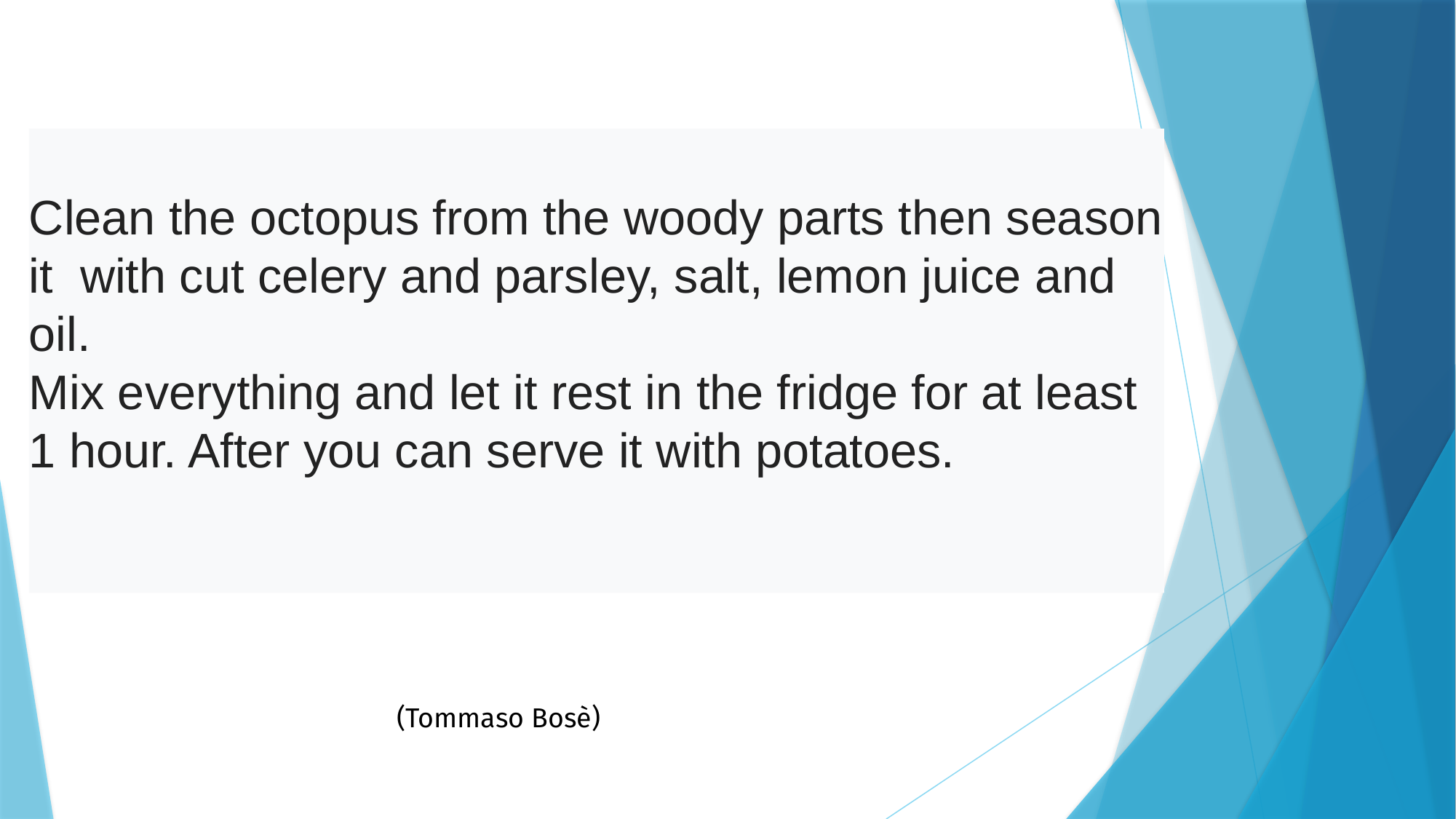

Clean the octopus from the woody parts then season it  with cut celery and parsley, salt, lemon juice and oil.
Mix everything and let it rest in the fridge for at least 1 hour. After you can serve it with potatoes.
(Tommaso Bosè)